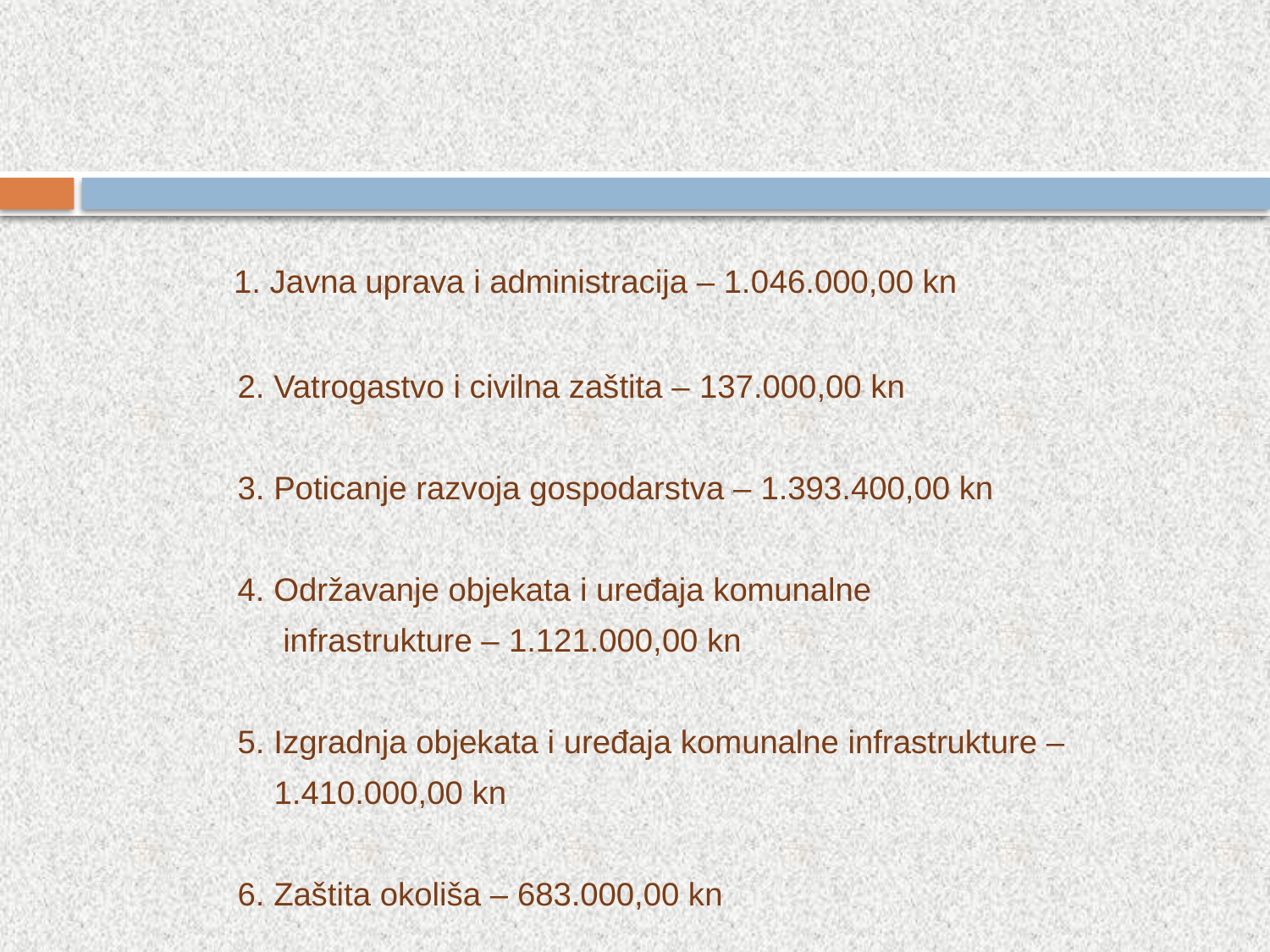

1. Javna uprava i administracija – 1.046.000,00 kn

           2. Vatrogastvo i civilna zaštita – 137.000,00 kn

           3. Poticanje razvoja gospodarstva – 1.393.400,00 kn

           4. Održavanje objekata i uređaja komunalne
                infrastrukture – 1.121.000,00 kn

           5. Izgradnja objekata i uređaja komunalne infrastrukture –
               1.410.000,00 kn

           6. Zaštita okoliša – 683.000,00 kn